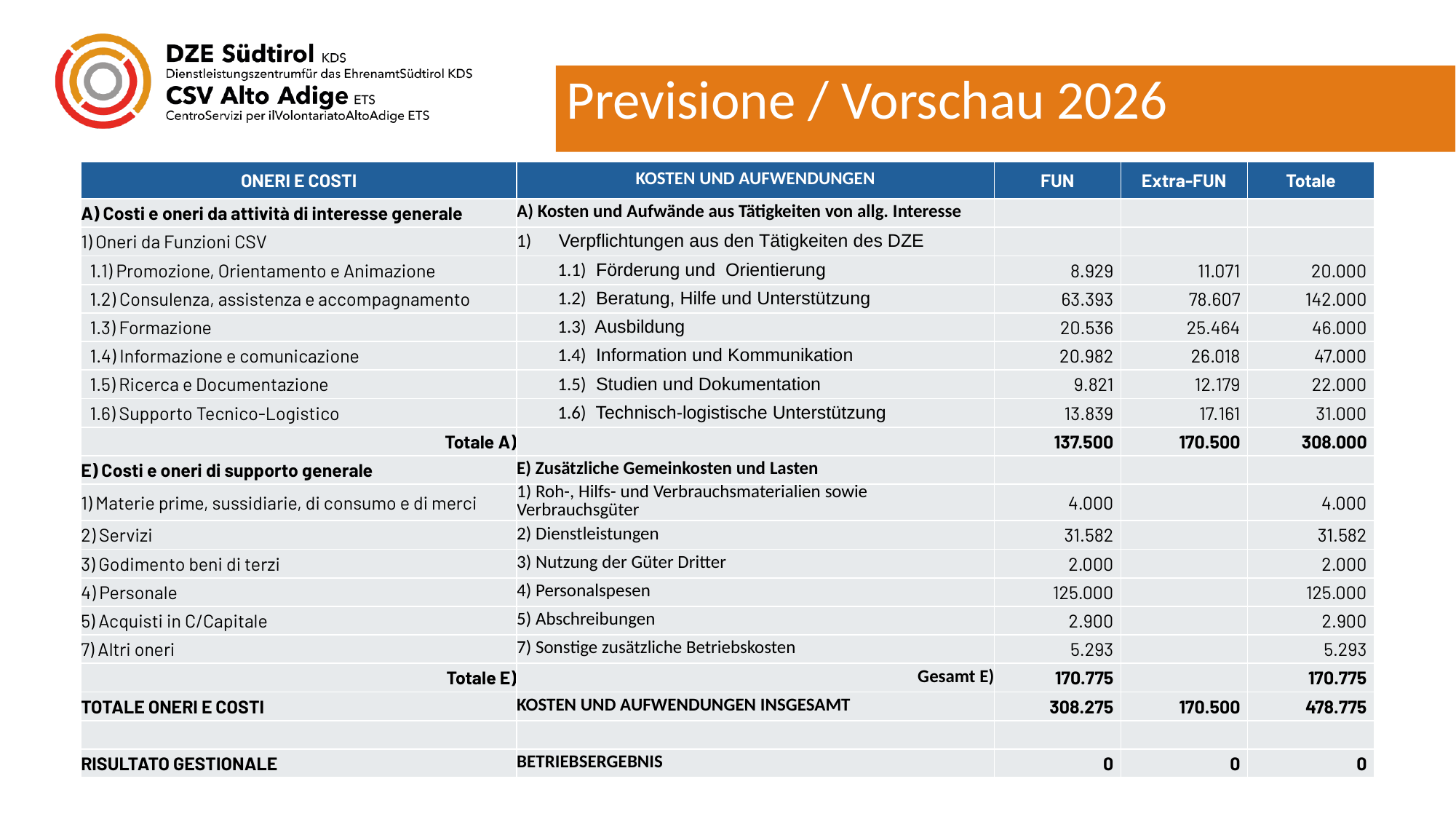

Previsione / Vorschau 2026
| ONERI E COSTI | KOSTEN UND AUFWENDUNGEN | FUN | Extra-FUN | Totale |
| --- | --- | --- | --- | --- |
| A) Costi e oneri da attività di interesse generale | A) Kosten und Aufwände aus Tätigkeiten von allg. Interesse |  |  |  |
| 1) Oneri da Funzioni CSV | 1)      Verpflichtungen aus den Tätigkeiten des DZE |  |  |  |
| 1.1) Promozione, Orientamento e Animazione | 1.1) Förderung und Orientierung | 8.929 | 11.071 | 20.000 |
| 1.2) Consulenza, assistenza e accompagnamento | 1.2) Beratung, Hilfe und Unterstützung | 63.393 | 78.607 | 142.000 |
| 1.3) Formazione | 1.3) Ausbildung | 20.536 | 25.464 | 46.000 |
| 1.4) Informazione e comunicazione | 1.4) Information und Kommunikation | 20.982 | 26.018 | 47.000 |
| 1.5) Ricerca e Documentazione | 1.5) Studien und Dokumentation | 9.821 | 12.179 | 22.000 |
| 1.6) Supporto Tecnico-Logistico | 1.6) Technisch-logistische Unterstützung | 13.839 | 17.161 | 31.000 |
| Totale A) |  | 137.500 | 170.500 | 308.000 |
| E) Costi e oneri di supporto generale | E) Zusätzliche Gemeinkosten und Lasten |  |  |  |
| 1) Materie prime, sussidiarie, di consumo e di merci | 1) Roh-, Hilfs- und Verbrauchsmaterialien sowie Verbrauchsgüter | 4.000 |  | 4.000 |
| 2) Servizi | 2) Dienstleistungen | 31.582 |  | 31.582 |
| 3) Godimento beni di terzi | 3) Nutzung der Güter Dritter | 2.000 |  | 2.000 |
| 4) Personale | 4) Personalspesen | 125.000 |  | 125.000 |
| 5) Acquisti in C/Capitale | 5) Abschreibungen | 2.900 |  | 2.900 |
| 7) Altri oneri | 7) Sonstige zusätzliche Betriebskosten | 5.293 |  | 5.293 |
| Totale E) | Gesamt E) | 170.775 |  | 170.775 |
| TOTALE ONERI E COSTI | KOSTEN UND AUFWENDUNGEN INSGESAMT | 308.275 | 170.500 | 478.775 |
|  |  |  |  |  |
| RISULTATO GESTIONALE | BETRIEBSERGEBNIS | 0 | 0 | 0 |